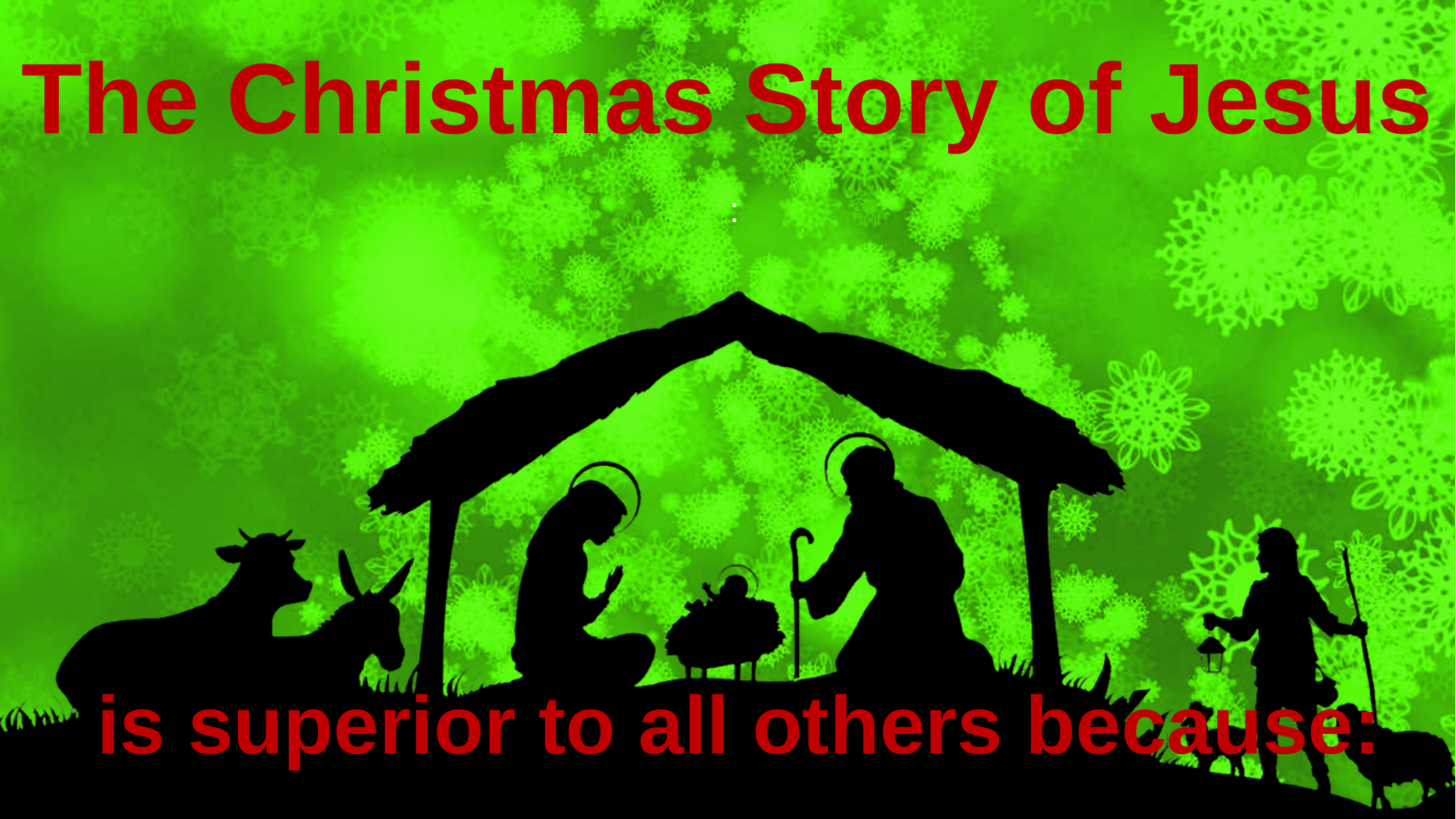

# The Christmas Story of Jesus
 :
is superior to all others because: